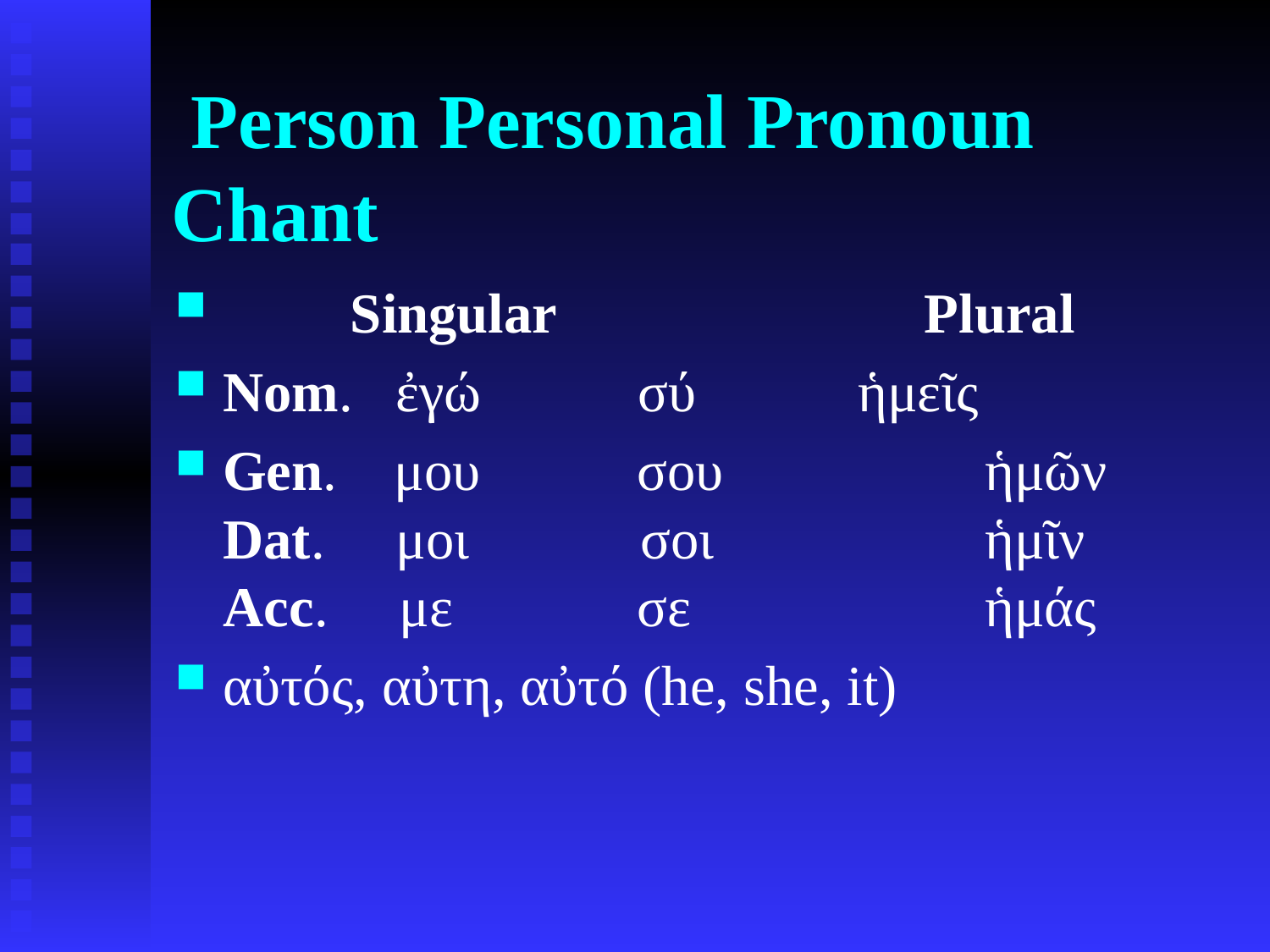

# Person Personal Pronoun Chant
         Singular                          Plural
Nom.   ἐγώ           σύ          	ἡμεῖς
Gen.    μου           σου          	ἡμῶν
Dat.     μοι            σοι            	ἡμῖν
Acc.     με             σε             	ἡμάς
αὐτός, αὐτη, αὐτό (he, she, it)